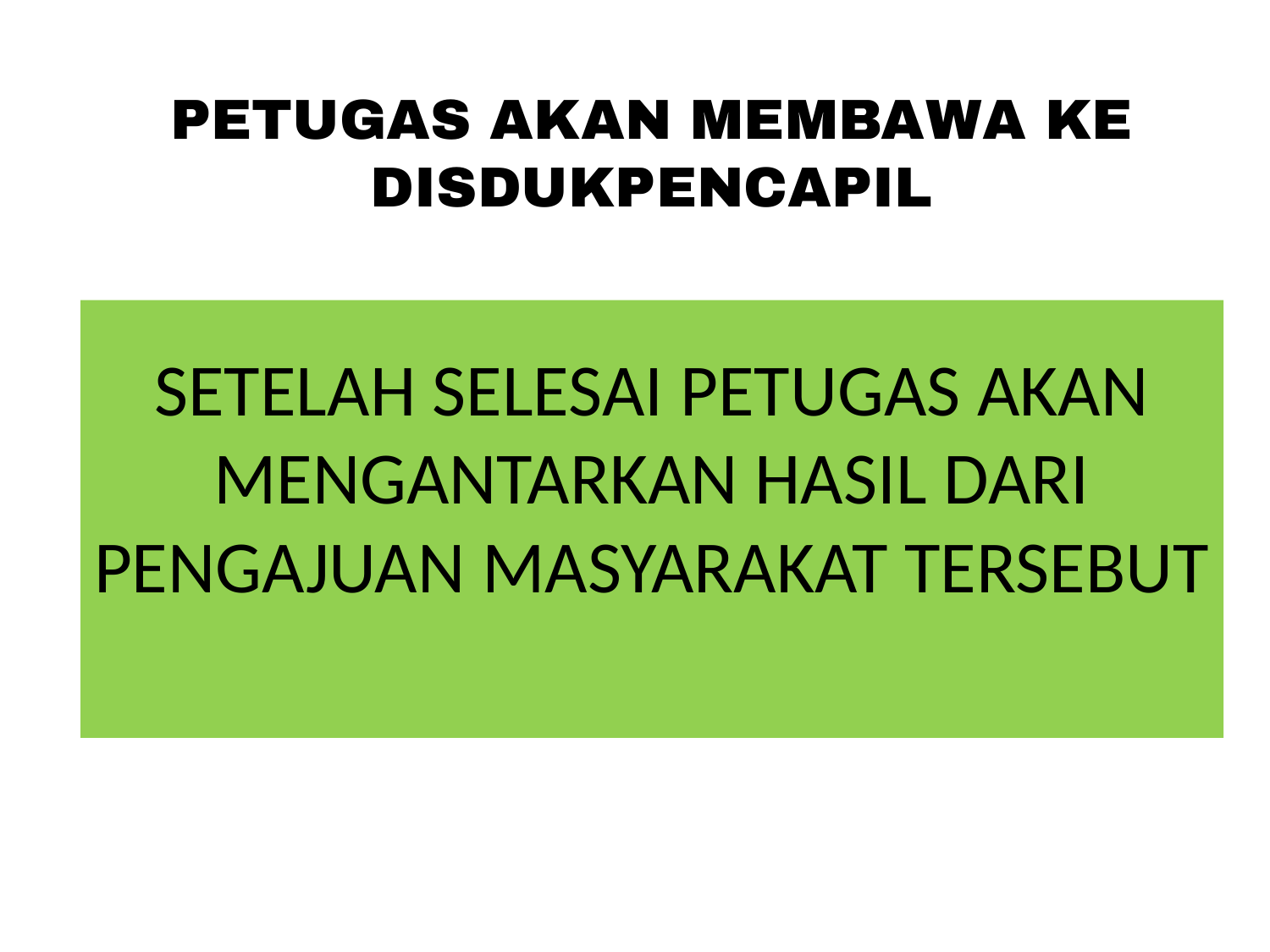

PETUGAS AKAN MEMBAWA KE DISDUKPENCAPIL

# SETELAH SELESAI PETUGAS AKAN MENGANTARKAN HASIL DARI PENGAJUAN MASYARAKAT TERSEBUT